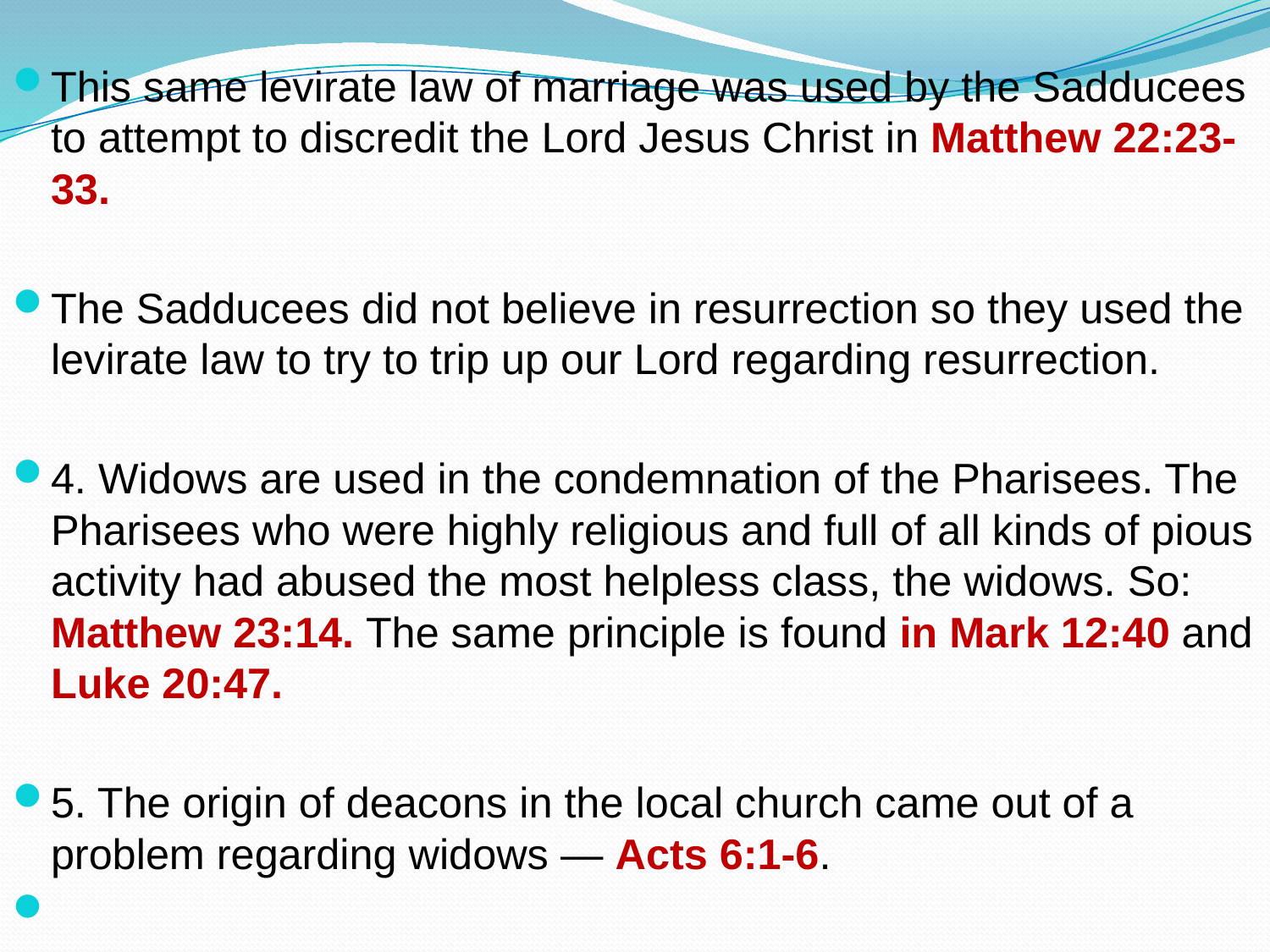

This same levirate law of marriage was used by the Sadducees to attempt to discredit the Lord Jesus Christ in Matthew 22:23-33.

The Sadducees did not believe in resurrection so they used the levirate law to try to trip up our Lord regarding resurrection.

4. Widows are used in the condemnation of the Pharisees. The Pharisees who were highly religious and full of all kinds of pious activity had abused the most helpless class, the widows. So: Matthew 23:14. The same principle is found in Mark 12:40 and Luke 20:47.

5. The origin of deacons in the local church came out of a problem regarding widows — Acts 6:1-6.